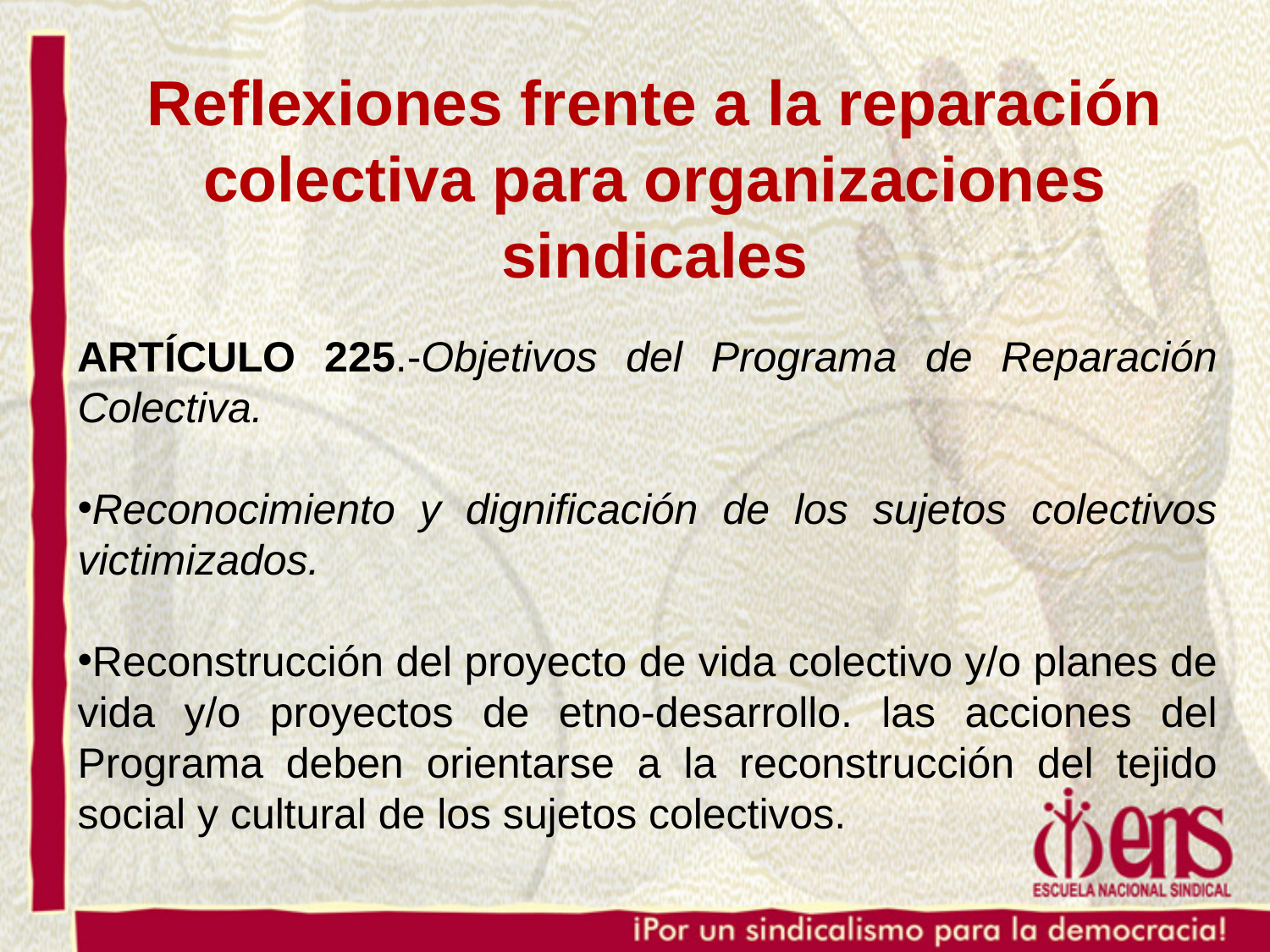

Reflexiones frente a la reparación colectiva para organizaciones sindicales

ARTÍCULO 225.-Objetivos del Programa de Reparación Colectiva.

Reconocimiento y dignificación de los sujetos colectivos victimizados.

Reconstrucción del proyecto de vida colectivo y/o planes de vida y/o proyectos de etno-desarrollo. las acciones del Programa deben orientarse a la reconstrucción del tejido social y cultural de los sujetos colectivos.